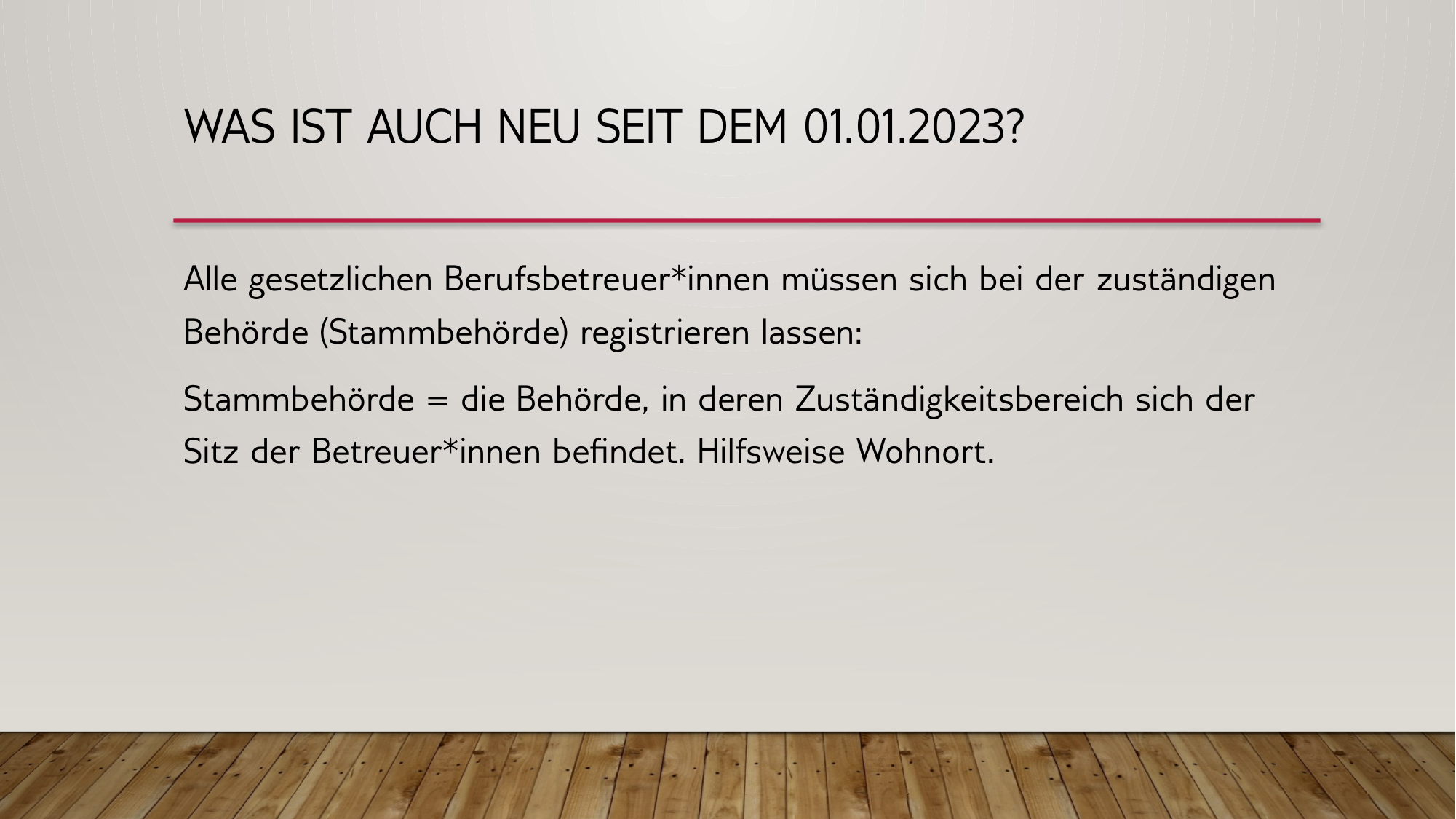

Was ist auch neu seit dem 01.01.2023?
Alle gesetzlichen Berufsbetreuer*innen müssen sich bei der zuständigen Behörde (Stammbehörde) registrieren lassen:
Stammbehörde = die Behörde, in deren Zuständigkeitsbereich sich der Sitz der Betreuer*innen befindet. Hilfsweise Wohnort.